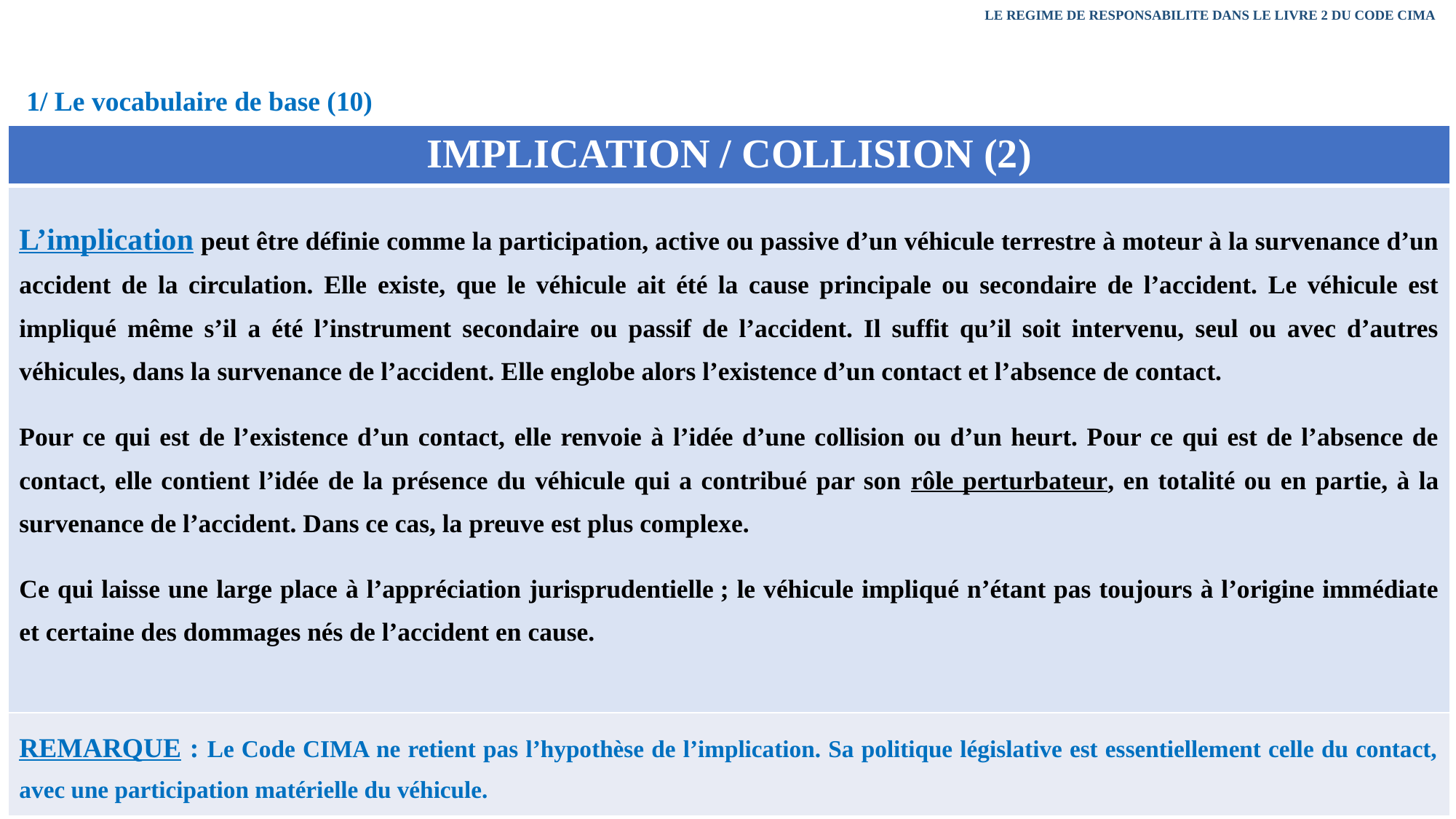

LE REGIME DE RESPONSABILITE DANS LE LIVRE 2 DU CODE CIMA
1/ Le vocabulaire de base (10)
| IMPLICATION / COLLISION (2) |
| --- |
| L’implication peut être définie comme la participation, active ou passive d’un véhicule terrestre à moteur à la survenance d’un accident de la circulation. Elle existe, que le véhicule ait été la cause principale ou secondaire de l’accident. Le véhicule est impliqué même s’il a été l’instrument secondaire ou passif de l’accident. Il suffit qu’il soit intervenu, seul ou avec d’autres véhicules, dans la survenance de l’accident. Elle englobe alors l’existence d’un contact et l’absence de contact. Pour ce qui est de l’existence d’un contact, elle renvoie à l’idée d’une collision ou d’un heurt. Pour ce qui est de l’absence de contact, elle contient l’idée de la présence du véhicule qui a contribué par son rôle perturbateur, en totalité ou en partie, à la survenance de l’accident. Dans ce cas, la preuve est plus complexe. Ce qui laisse une large place à l’appréciation jurisprudentielle ; le véhicule impliqué n’étant pas toujours à l’origine immédiate et certaine des dommages nés de l’accident en cause. |
| REMARQUE : Le Code CIMA ne retient pas l’hypothèse de l’implication. Sa politique législative est essentiellement celle du contact, avec une participation matérielle du véhicule. |